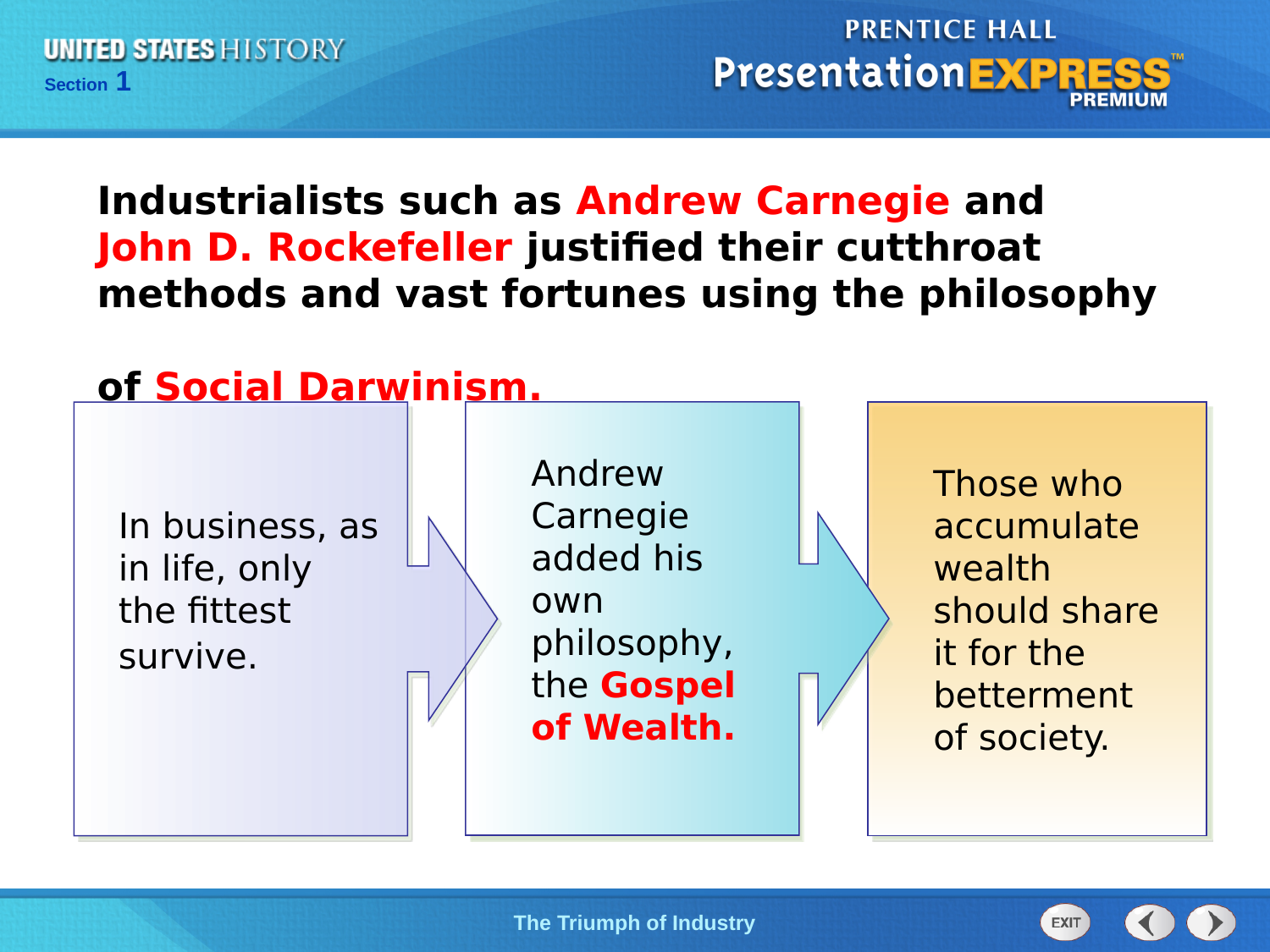

Industrialists such as Andrew Carnegie and
John D. Rockefeller justified their cutthroat methods and vast fortunes using the philosophy
of Social Darwinism.

Andrew Carnegie added his own philosophy, the Gospel of Wealth.
Those who accumulate wealth should share it for the betterment of society.
In business, as in life, only the fittest survive.